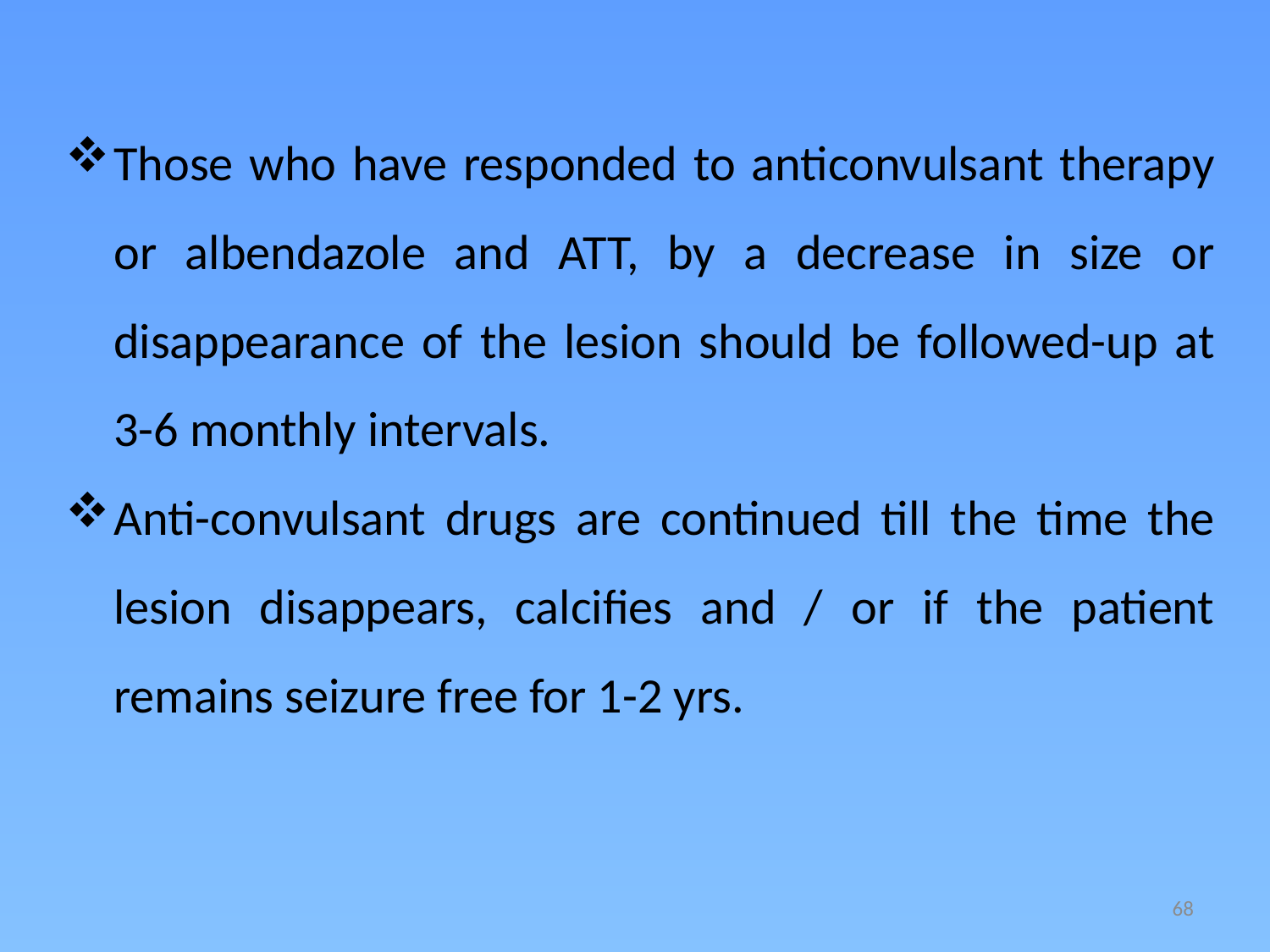

Those who have responded to anticonvulsant therapy or albendazole and ATT, by a decrease in size or disappearance of the lesion should be followed-up at 3-6 monthly intervals.
Anti-convulsant drugs are continued till the time the lesion disappears, calcifies and / or if the patient remains seizure free for 1-2 yrs.

68